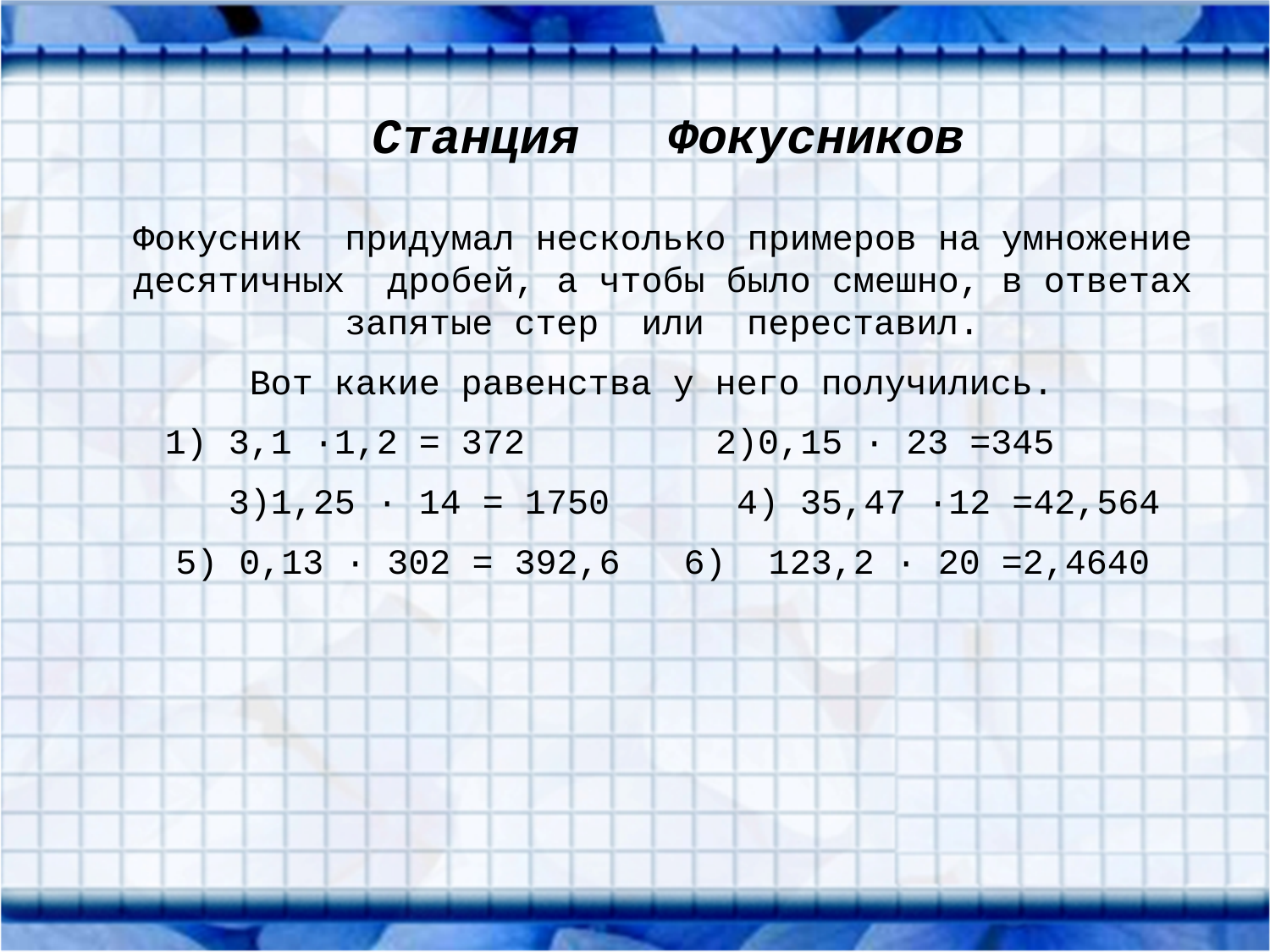

Станция   Фокусников
Фокусник  придумал несколько примеров на умножение десятичных  дробей, а чтобы было смешно, в ответах запятые стер  или  переставил.
Вот какие равенства у него получились.
1) 3,1 ∙1,2 = 372         2)0,15 ∙ 23 =345
   3)1,25 ∙ 14 = 1750      4) 35,47 ∙12 =42,564
5) 0,13 ∙ 302 = 392,6   6)  123,2 ∙ 20 =2,4640